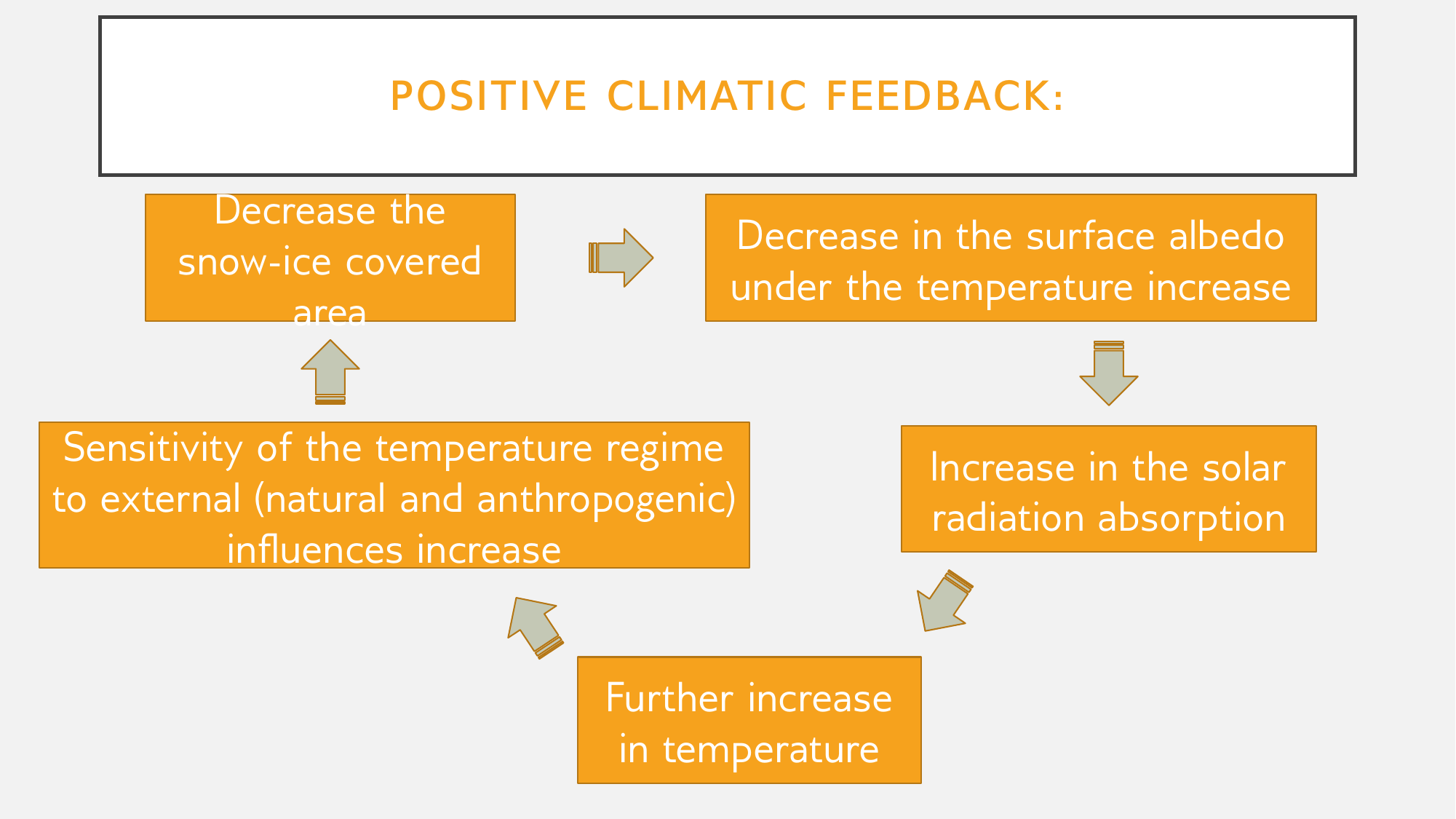

# Positive climatic feedback:
Decrease the snow-ice covered area
Decrease in the surface albedo under the temperature increase

Sensitivity of the temperature regime to external (natural and anthropogenic) influences increase
Increase in the solar radiation absorption

Further increase in temperature